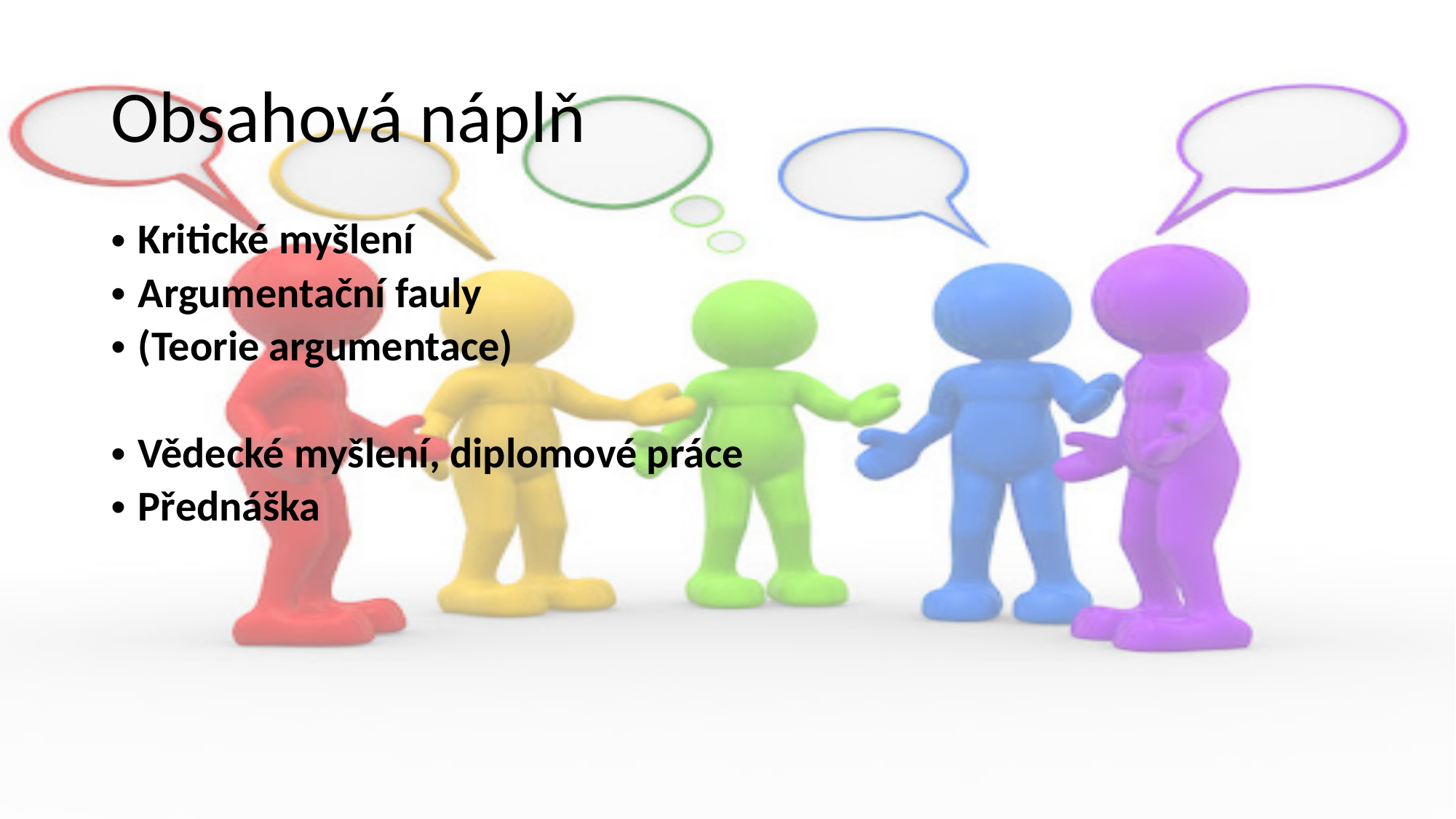

# Obsahová náplň
Kritické myšlení
Argumentační fauly
(Teorie argumentace)

Vědecké myšlení, diplomové práce
Přednáška